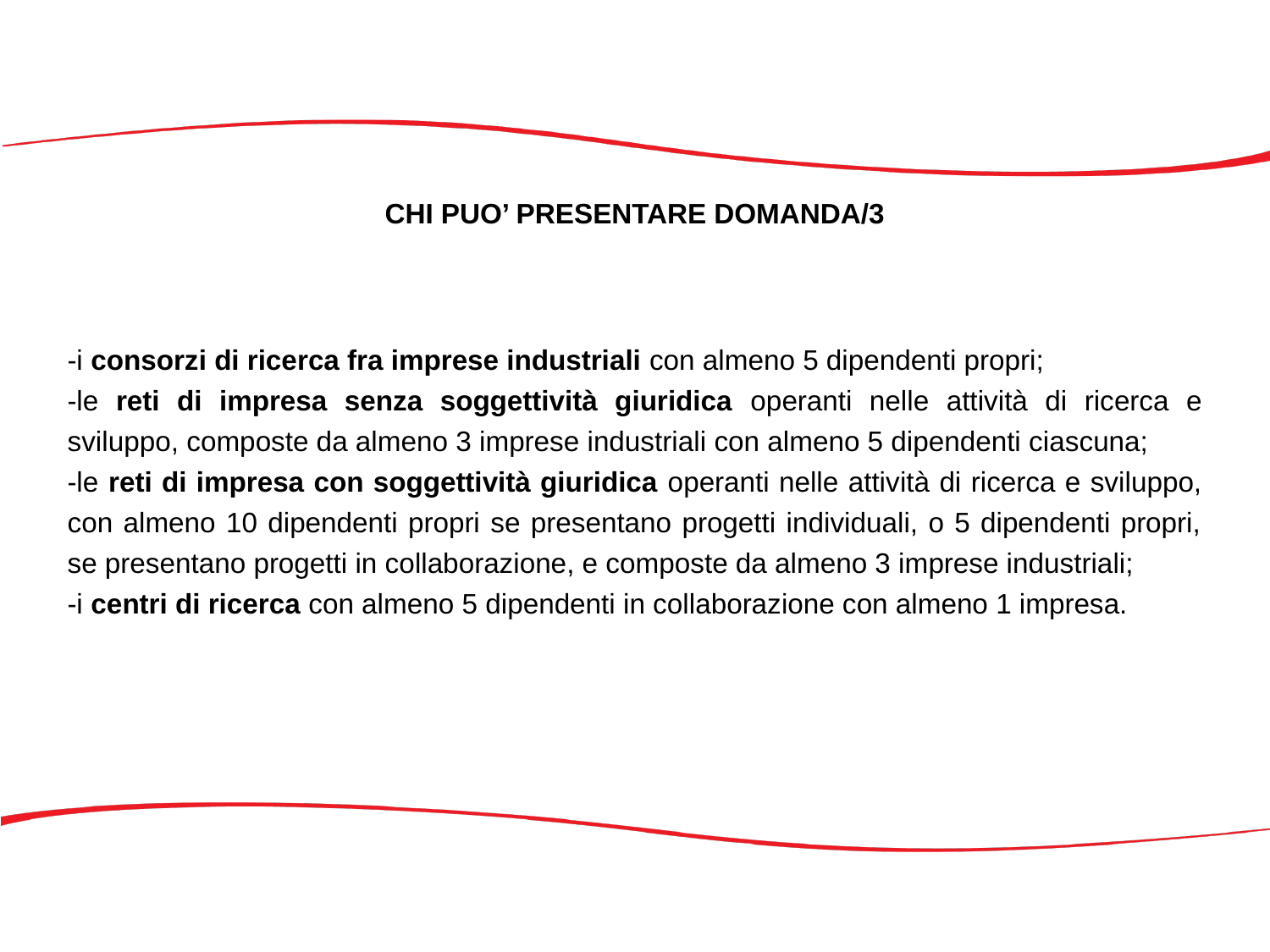

CHI PUO’ PRESENTARE DOMANDA/3

-i consorzi di ricerca fra imprese industriali con almeno 5 dipendenti propri;
-le reti di impresa senza soggettività giuridica operanti nelle attività di ricerca e sviluppo, composte da almeno 3 imprese industriali con almeno 5 dipendenti ciascuna;
-le reti di impresa con soggettività giuridica operanti nelle attività di ricerca e sviluppo, con almeno 10 dipendenti propri se presentano progetti individuali, o 5 dipendenti propri, se presentano progetti in collaborazione, e composte da almeno 3 imprese industriali;
-i centri di ricerca con almeno 5 dipendenti in collaborazione con almeno 1 impresa.